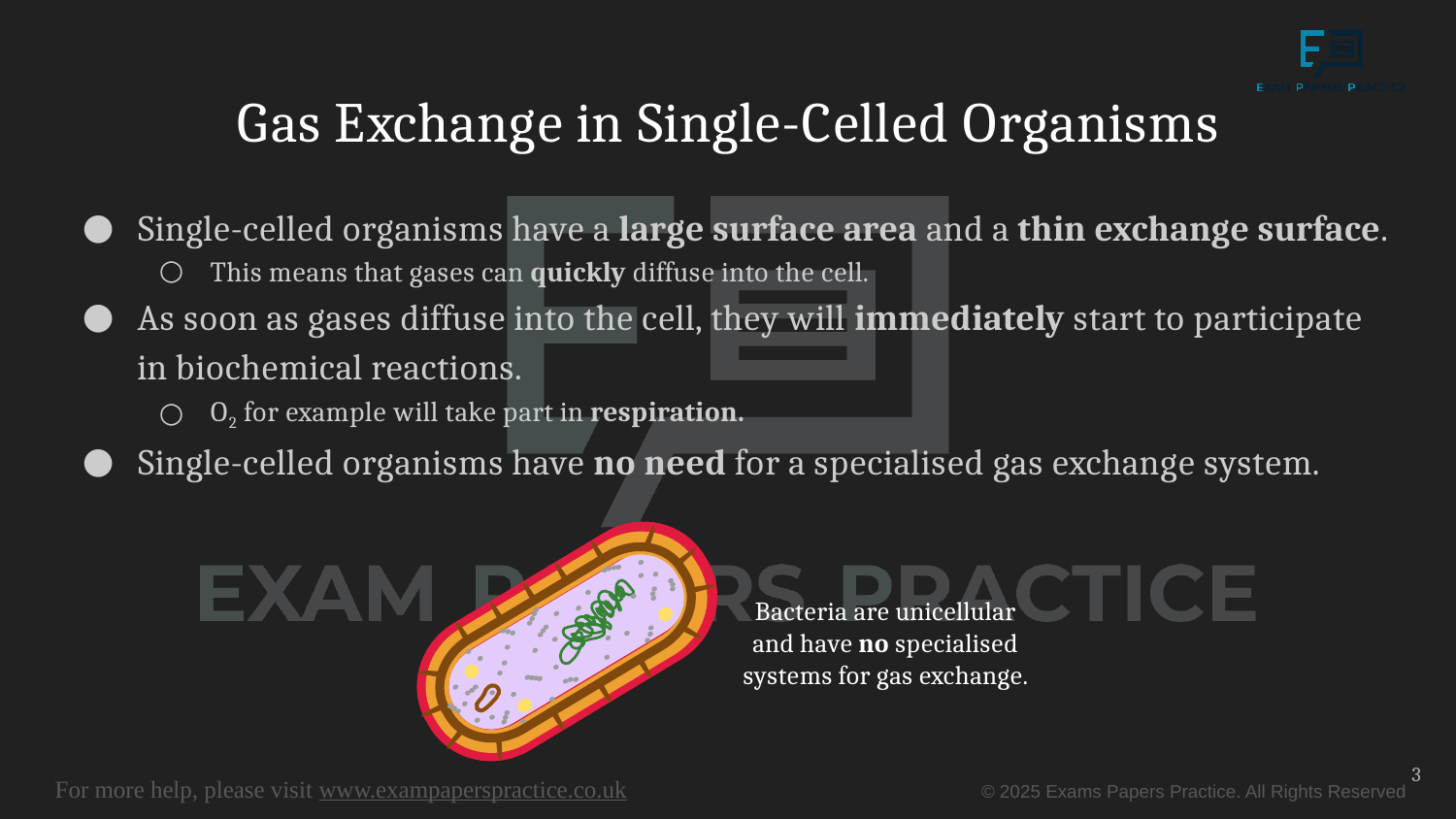

# Gas Exchange in Single-Celled Organisms

Single-celled organisms have a large surface area and a thin exchange surface.
This means that gases can quickly diffuse into the cell.
As soon as gases diffuse into the cell, they will immediately start to participate in biochemical reactions.
O2 for example will take part in respiration.
Single-celled organisms have no need for a specialised gas exchange system.

Bacteria are unicellular and have no specialised systems for gas exchange.
3